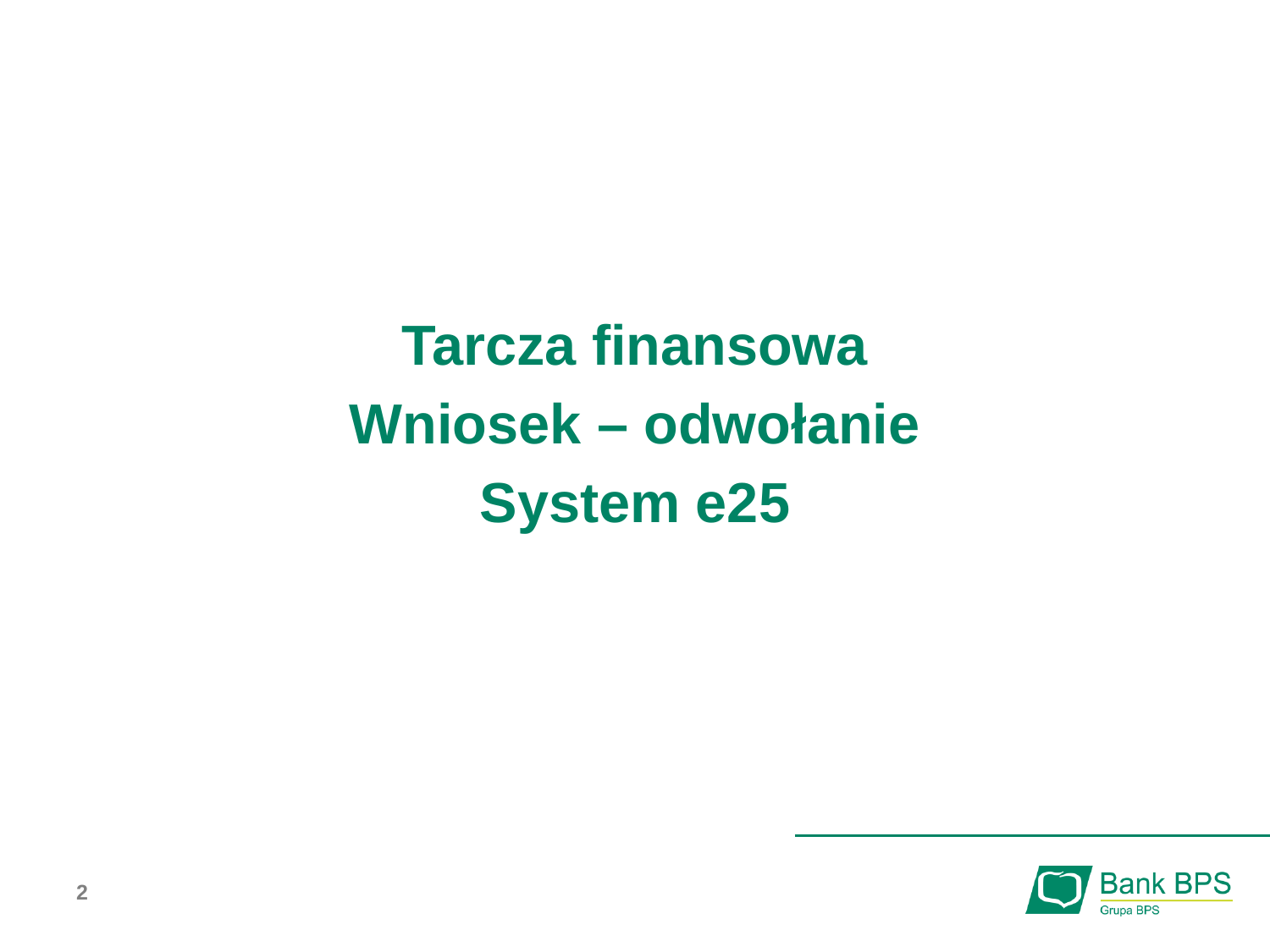

Tarcza finansowa
Wniosek – odwołanie
System e25
2